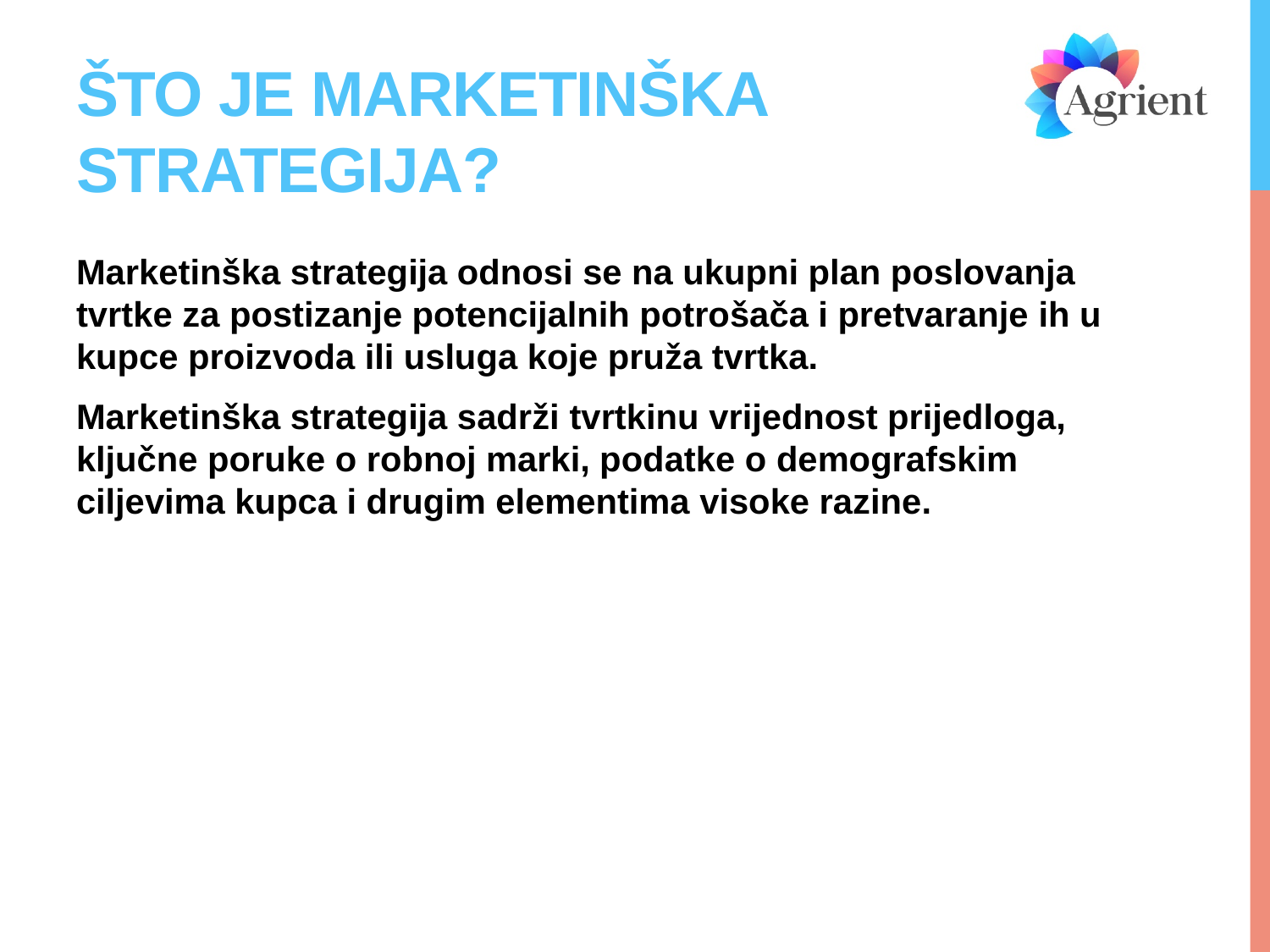

# ŠTO JE MARKETINŠKA STRATEGIJA?
Marketinška strategija odnosi se na ukupni plan poslovanja tvrtke za postizanje potencijalnih potrošača i pretvaranje ih u kupce proizvoda ili usluga koje pruža tvrtka.
Marketinška strategija sadrži tvrtkinu vrijednost prijedloga, ključne poruke o robnoj marki, podatke o demografskim ciljevima kupca i drugim elementima visoke razine.